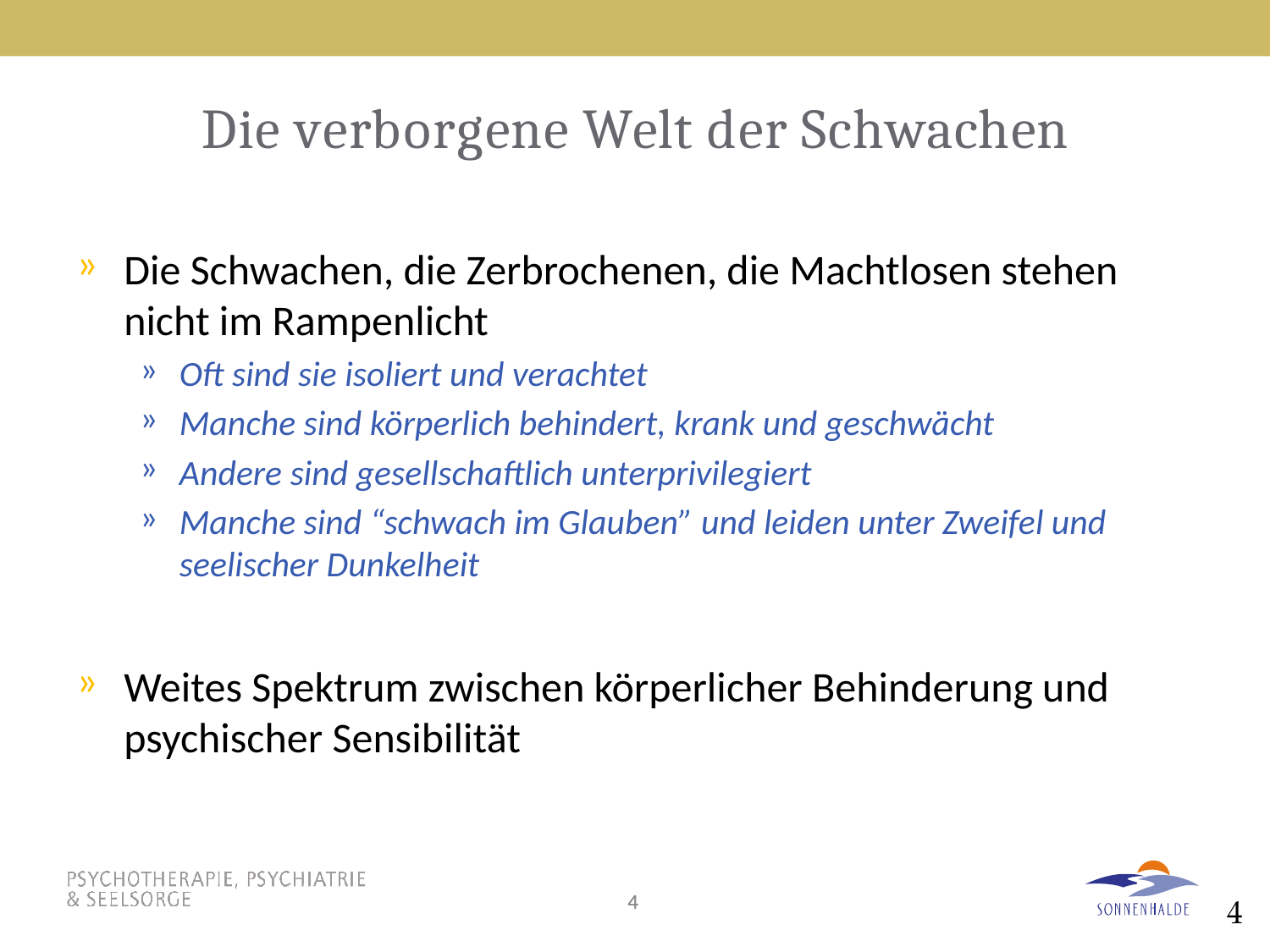

# Die verborgene Welt der Schwachen
Die Schwachen, die Zerbrochenen, die Machtlosen stehen nicht im Rampenlicht
Oft sind sie isoliert und verachtet
Manche sind körperlich behindert, krank und geschwächt
Andere sind gesellschaftlich unterprivilegiert
Manche sind “schwach im Glauben” und leiden unter Zweifel und seelischer Dunkelheit

Weites Spektrum zwischen körperlicher Behinderung und psychischer Sensibilität

4